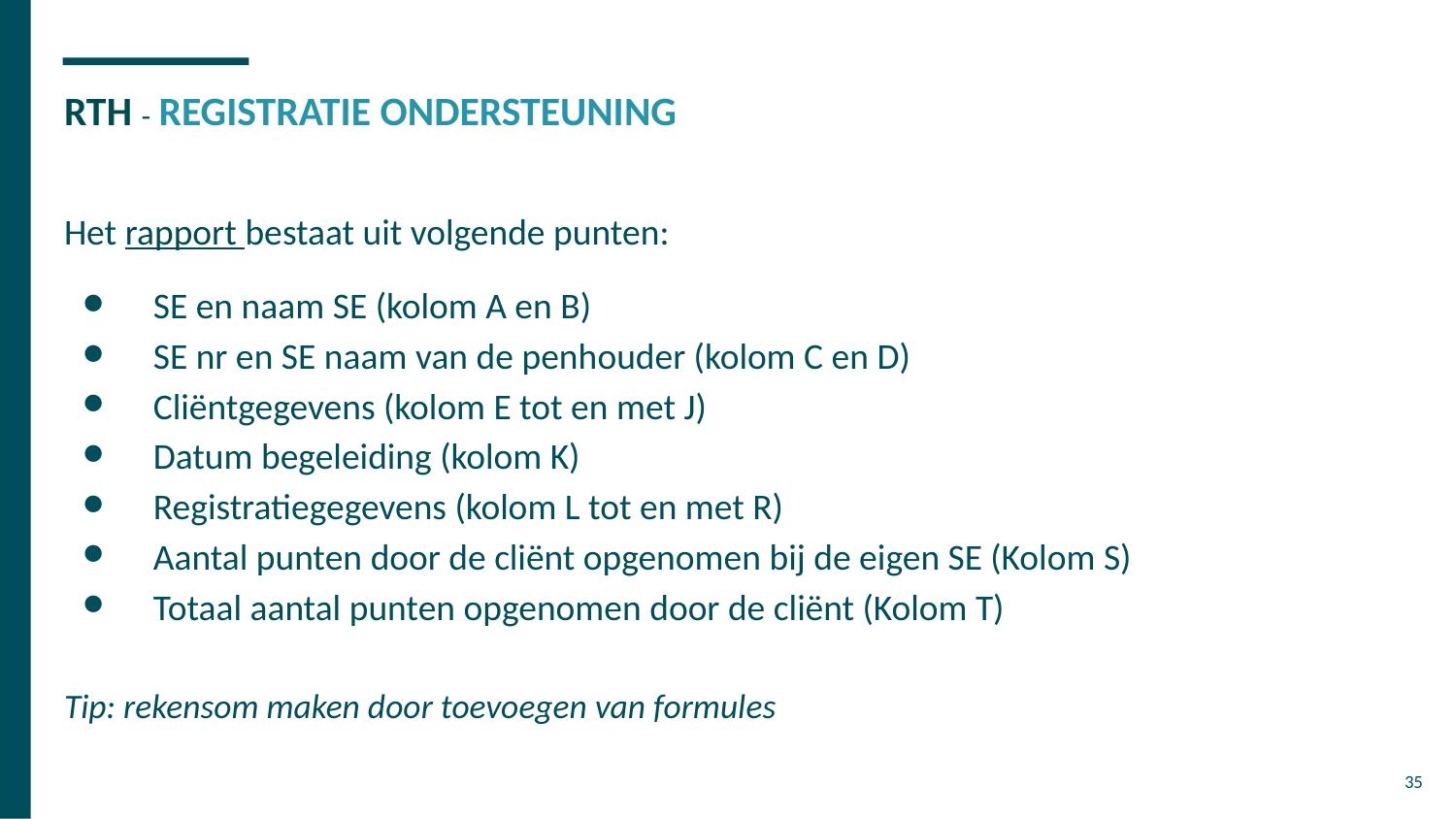

# RTH - REGISTRATIE ONDERSTEUNING
Het rapport bestaat uit volgende punten:
­  SE en naam SE (kolom A en B)
­  SE nr en SE naam van de penhouder (kolom C en D)
­  Cliëntgegevens (kolom E tot en met J)
­  Datum begeleiding (kolom K)
­  Registratiegegevens (kolom L tot en met R)
­  Aantal punten door de cliënt opgenomen bij de eigen SE (Kolom S)
­  Totaal aantal punten opgenomen door de cliënt (Kolom T)

Tip: rekensom maken door toevoegen van formules

35